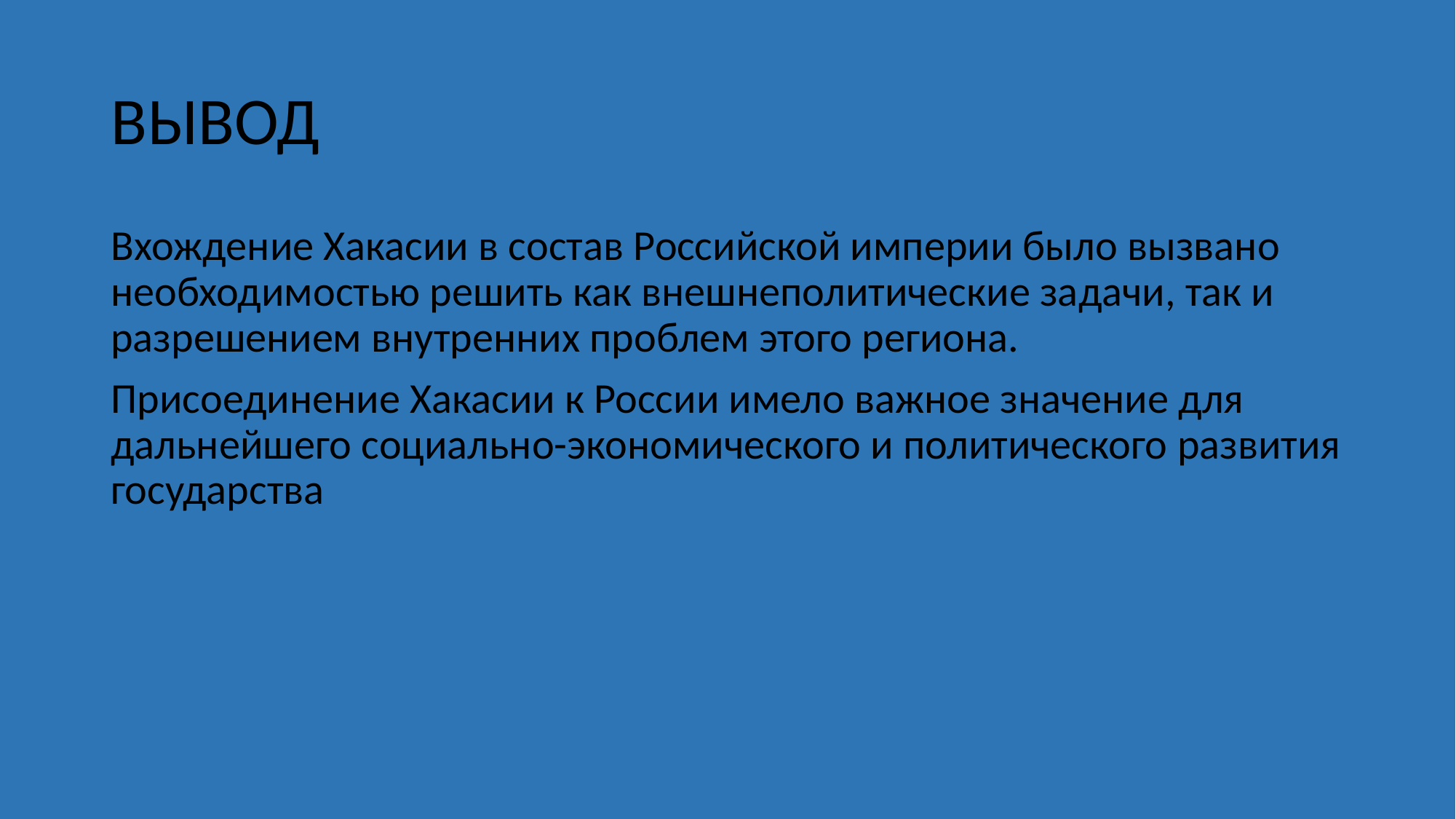

# ВЫВОД
Вхождение Хакасии в состав Российской империи было вызвано необходимостью решить как внешнеполитические задачи, так и разрешением внутренних проблем этого региона.
Присоединение Хакасии к России имело важное значение для дальнейшего социально-экономического и политического развития государства